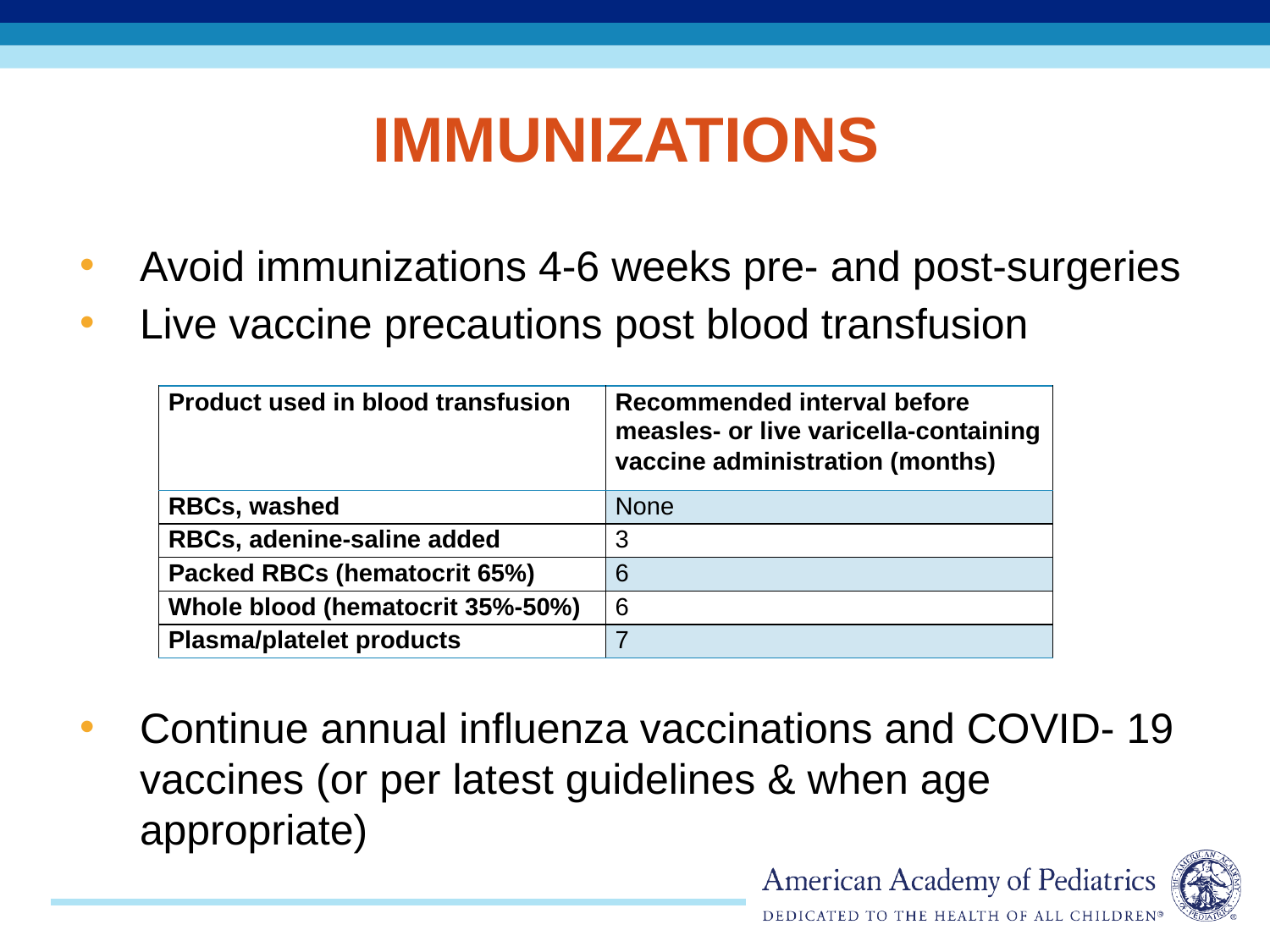

# Immunizations
Avoid immunizations 4-6 weeks pre- and post-surgeries
Live vaccine precautions post blood transfusion

Continue annual influenza vaccinations and COVID- 19 vaccines (or per latest guidelines & when age appropriate)
| Product used in blood transfusion | Recommended interval before measles- or live varicella-containing vaccine administration (months) |
| --- | --- |
| RBCs, washed | None |
| RBCs, adenine-saline added | 3 |
| Packed RBCs (hematocrit 65%) | 6 |
| Whole blood (hematocrit 35%-50%) | 6 |
| Plasma/platelet products | 7 |